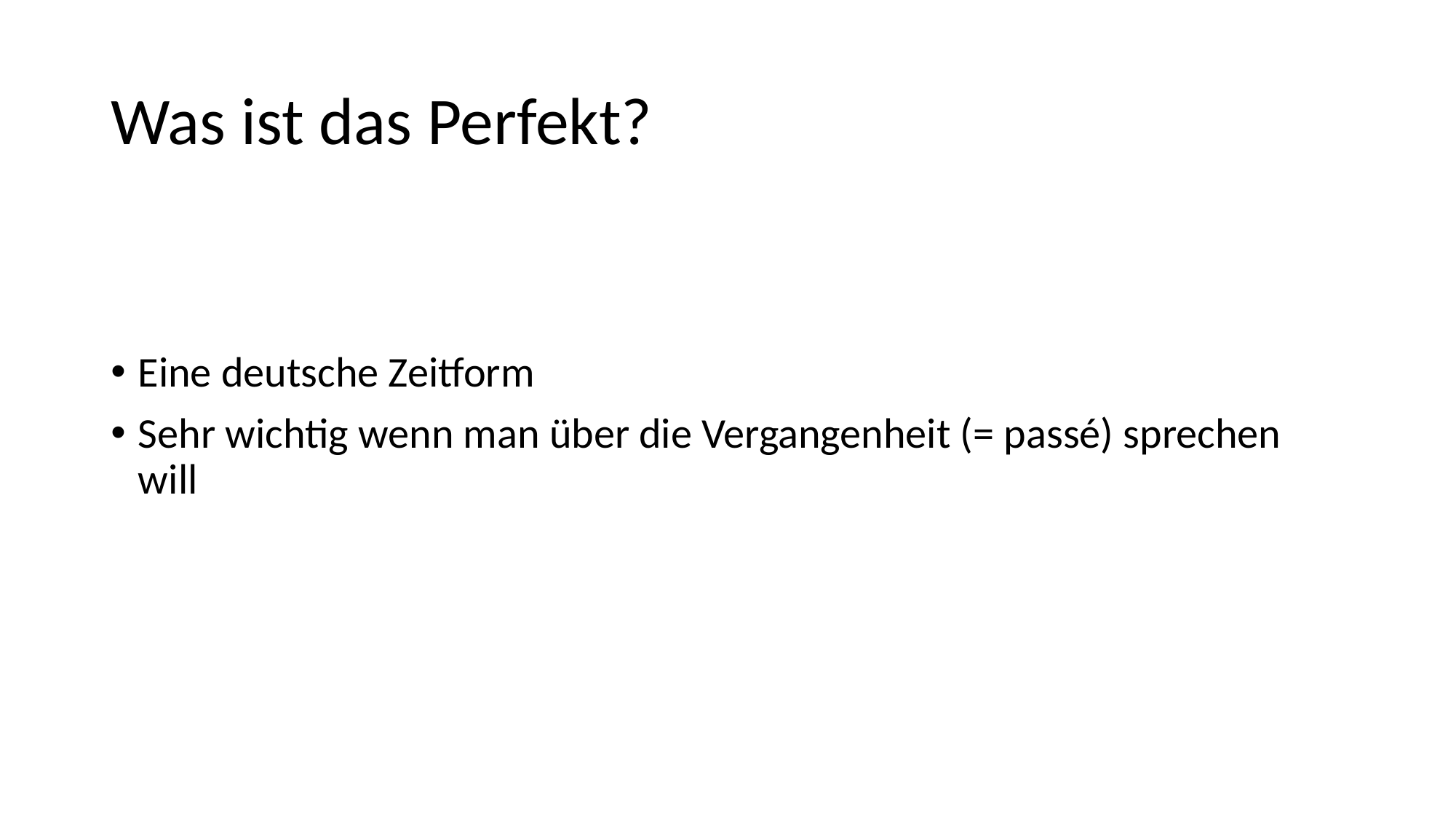

# Was ist das Perfekt?

Eine deutsche Zeitform
Sehr wichtig wenn man über die Vergangenheit (= passé) sprechen will